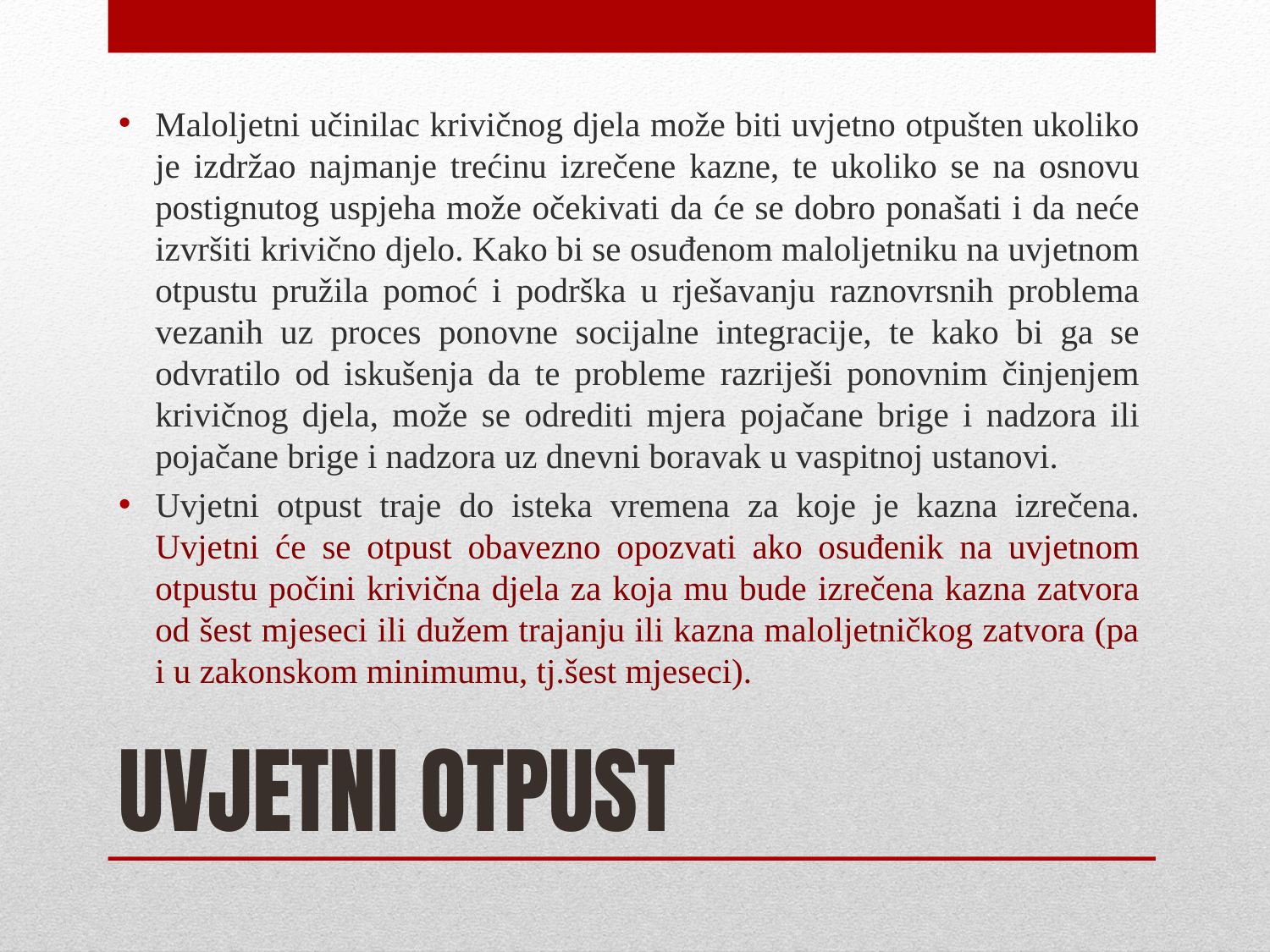

Maloljetni učinilac krivičnog djela može biti uvjetno otpušten ukoliko je izdržao najmanje trećinu izrečene kazne, te ukoliko se na osnovu postignutog uspjeha može očekivati da će se dobro ponašati i da neće izvršiti krivično djelo. Kako bi se osuđenom maloljetniku na uvjetnom otpustu pružila pomoć i podrška u rješavanju raznovrsnih problema vezanih uz proces ponovne socijalne integracije, te kako bi ga se odvratilo od iskušenja da te probleme razriješi ponovnim činjenjem krivičnog djela, može se odrediti mjera pojačane brige i nadzora ili pojačane brige i nadzora uz dnevni boravak u vaspitnoj ustanovi.
Uvjetni otpust traje do isteka vremena za koje je kazna izrečena. Uvjetni će se otpust obavezno opozvati ako osuđenik na uvjetnom otpustu počini krivična djela za koja mu bude izrečena kazna zatvora od šest mjeseci ili dužem trajanju ili kazna maloljetničkog zatvora (pa i u zakonskom minimumu, tj.šest mjeseci).

# UVJETNI OTPUST